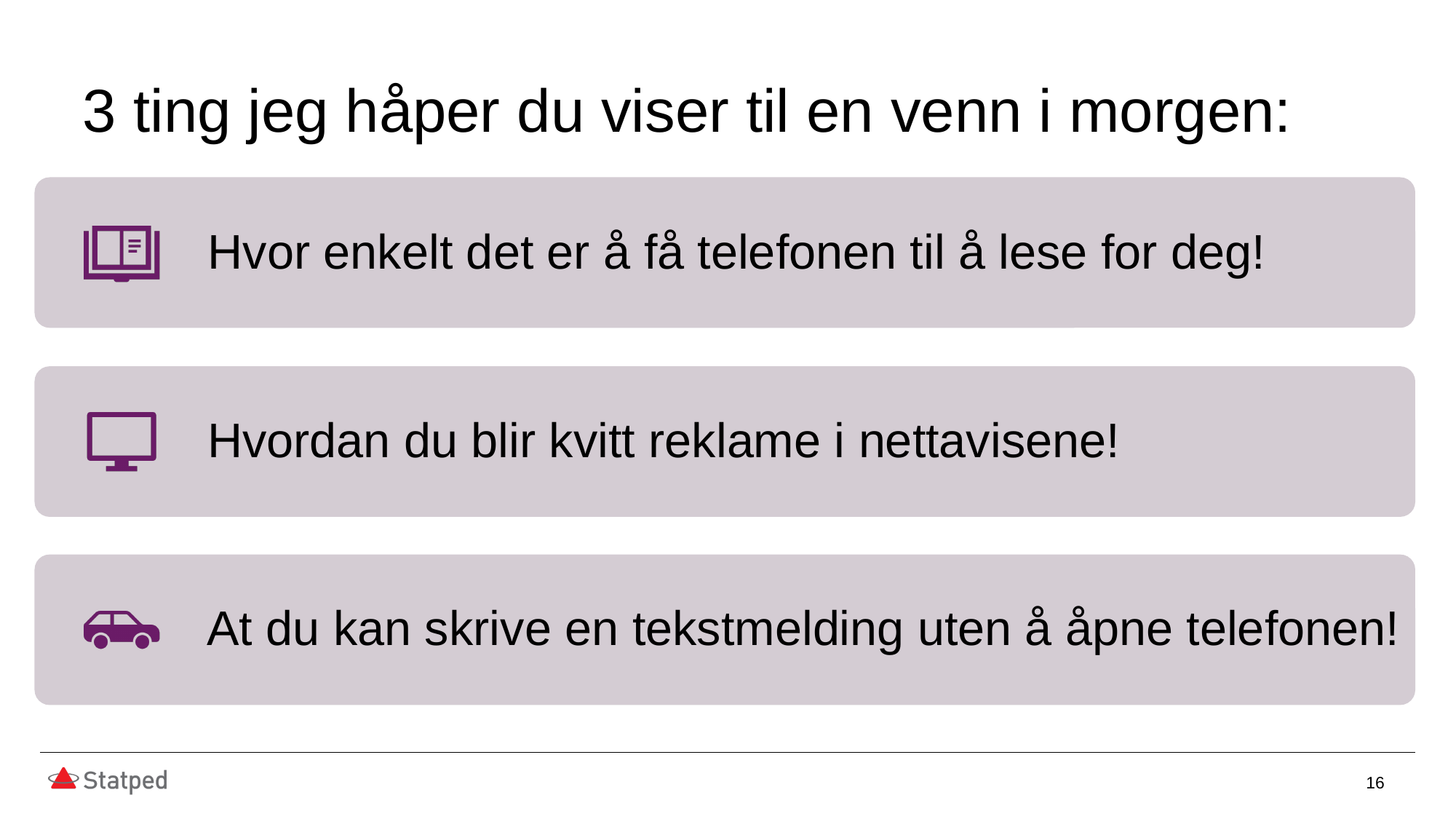

# 3 ting jeg håper du viser til en venn i morgen:
Hvor enkelt det er å få telefonen til å lese for deg!
Hvordan du blir kvitt reklame i nettavisene!
At du kan skrive en tekstmelding uten å åpne telefonen!
16